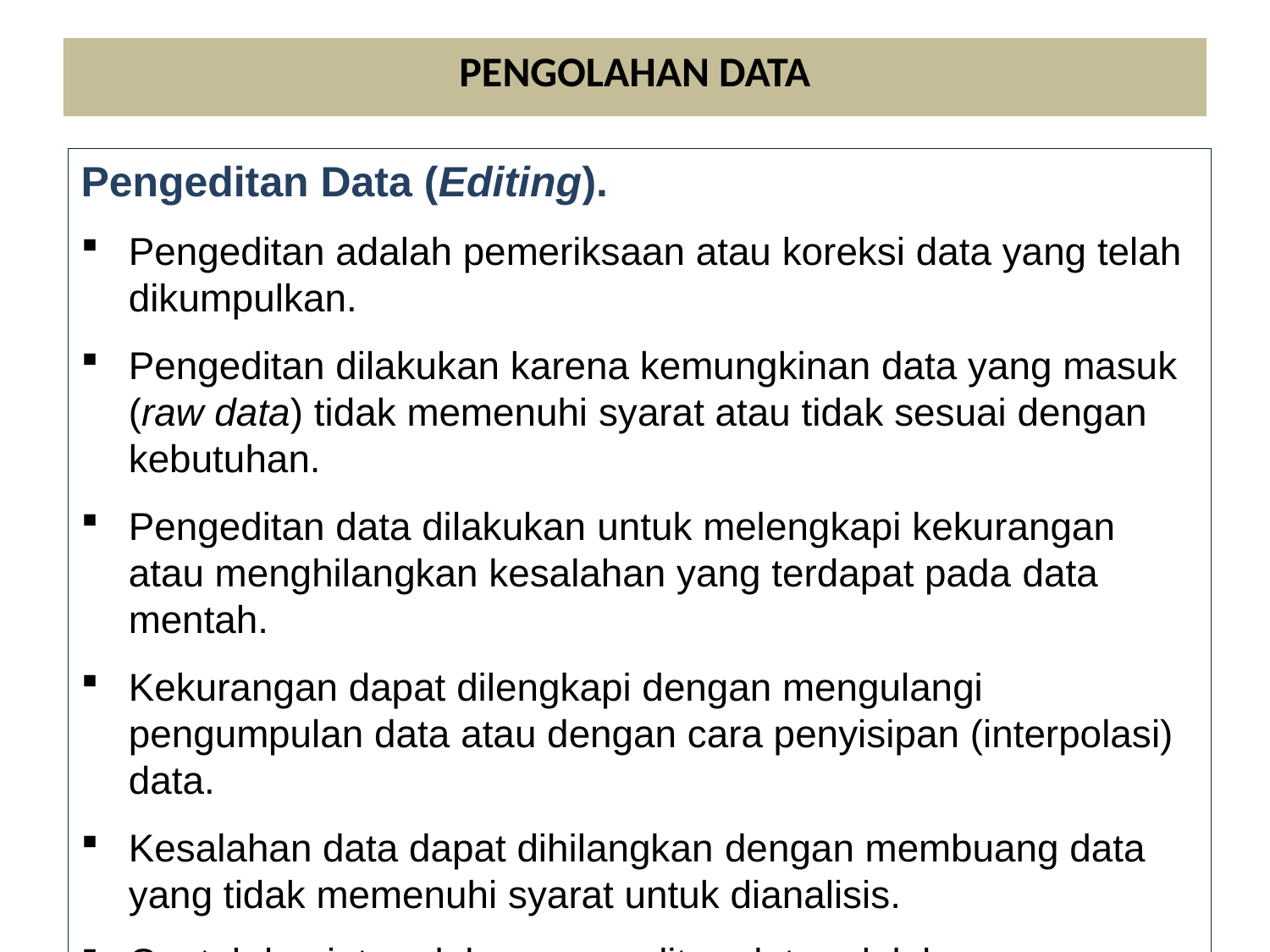

Pengolahan Data
Pengeditan Data (Editing).
Pengeditan adalah pemeriksaan atau koreksi data yang telah dikumpulkan.
Pengeditan dilakukan karena kemungkinan data yang masuk (raw data) tidak memenuhi syarat atau tidak sesuai dengan kebutuhan.
Pengeditan data dilakukan untuk melengkapi kekurangan atau menghilangkan kesalahan yang terdapat pada data mentah.
Kekurangan dapat dilengkapi dengan mengulangi pengumpulan data atau dengan cara penyisipan (interpolasi) data.
Kesalahan data dapat dihilangkan dengan membuang data yang tidak memenuhi syarat untuk dianalisis.
Contoh kegiatan dalam pengeditan data adalah pemeriksaaan kuesioner yang telah diisi oleh responden.